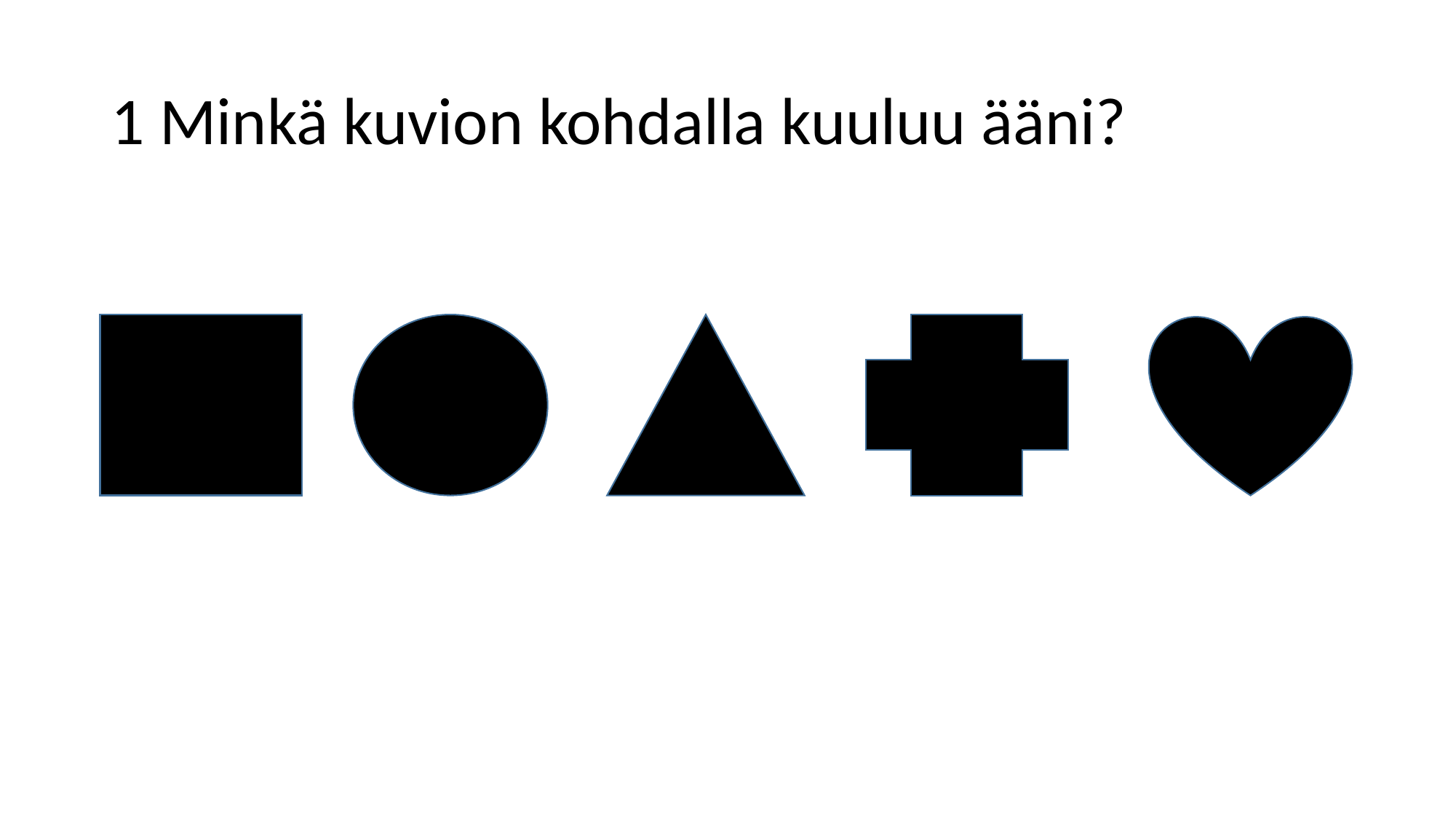

# 1 Minkä kuvion kohdalla kuuluu ääni?